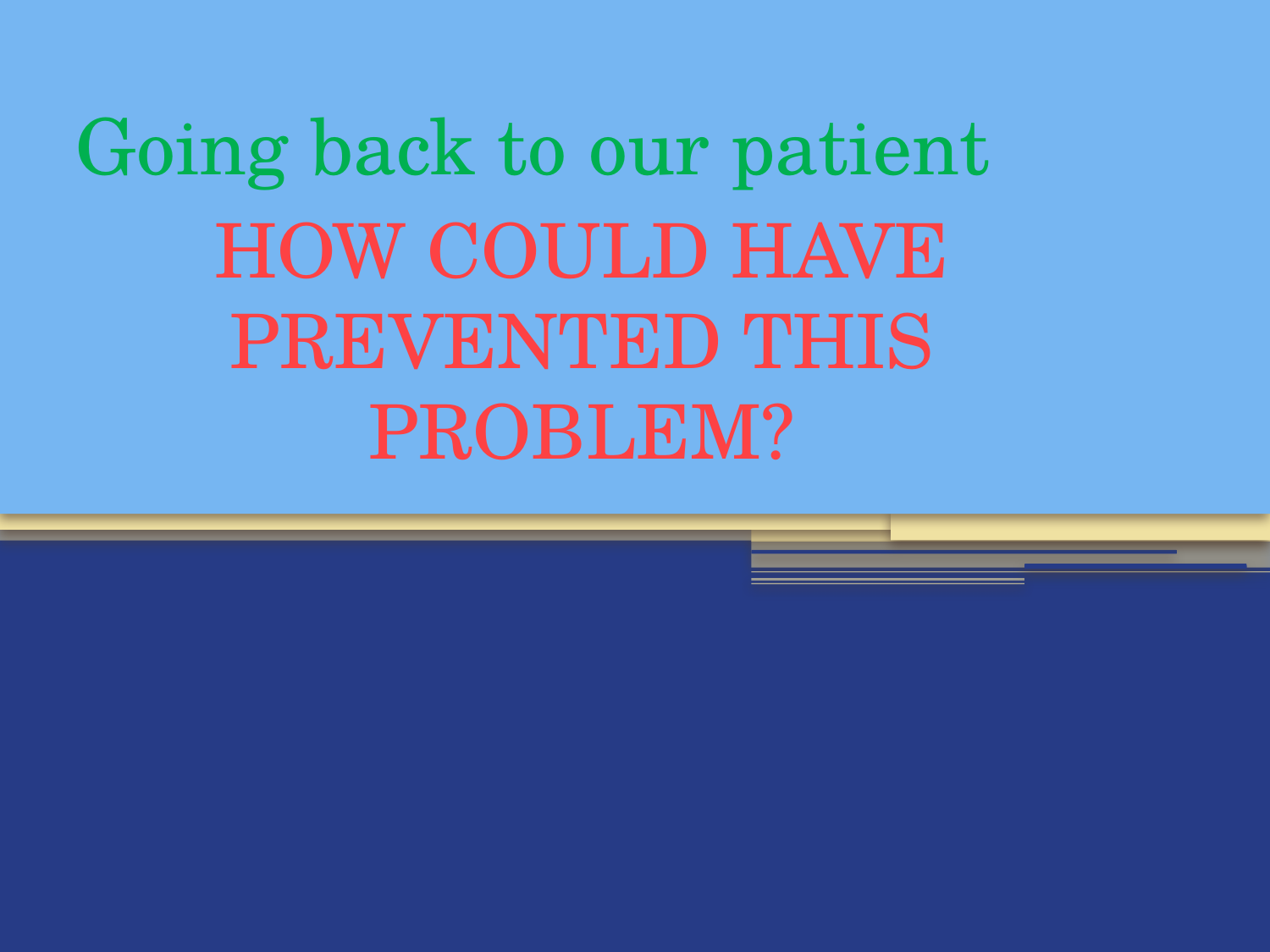

Going back to our patient
# How could have prevented this problem?